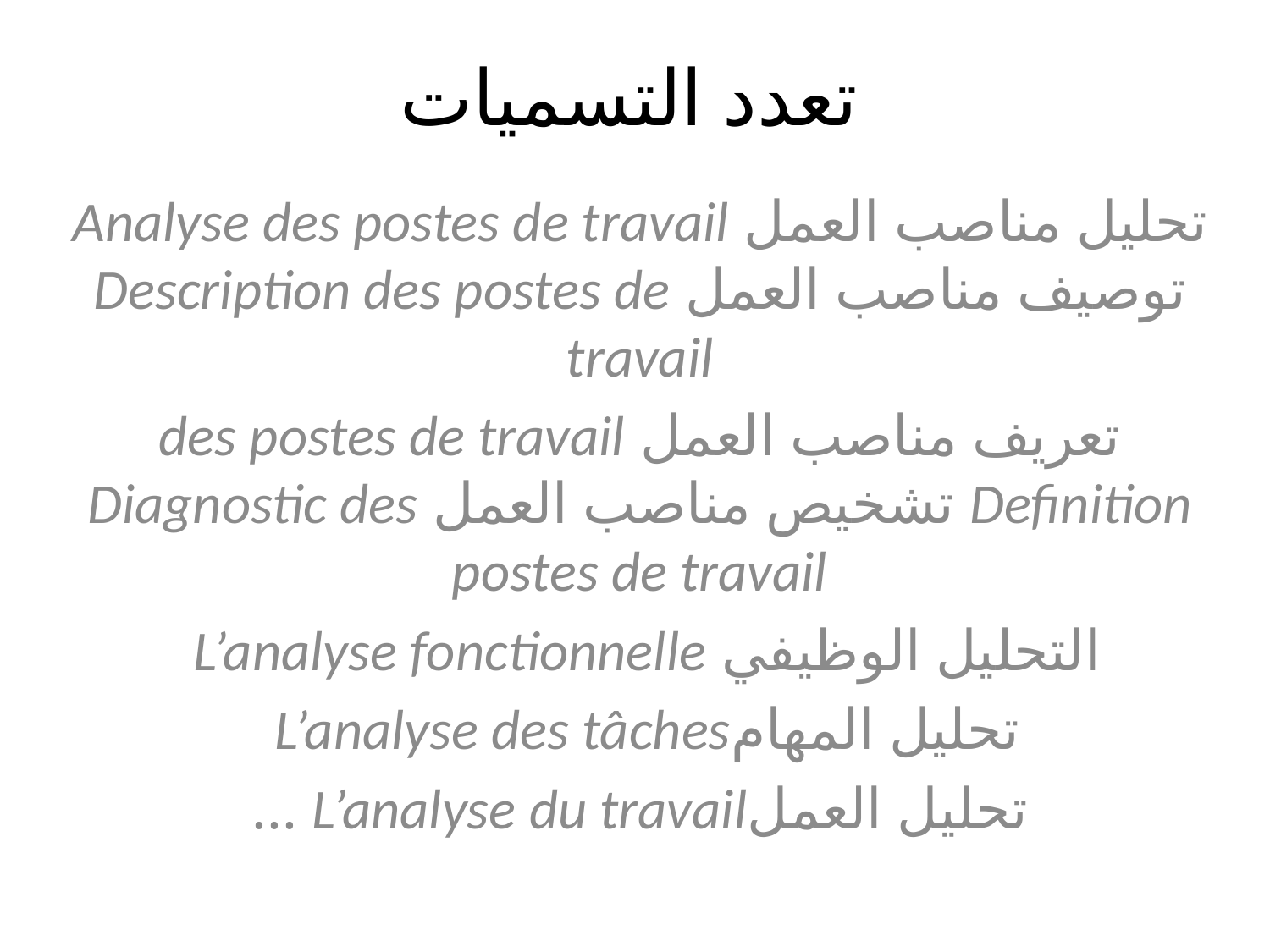

# تعدد التسميات
تحليل مناصب العمل Analyse des postes de travail توصيف مناصب العمل Description des postes de travail
تعريف مناصب العمل des postes de travail Definition تشخيص مناصب العمل Diagnostic des postes de travail
التحليل الوظيفي L’analyse fonctionnelle
 تحليل المهامL’analyse des tâches
تحليل العملL’analyse du travail ...